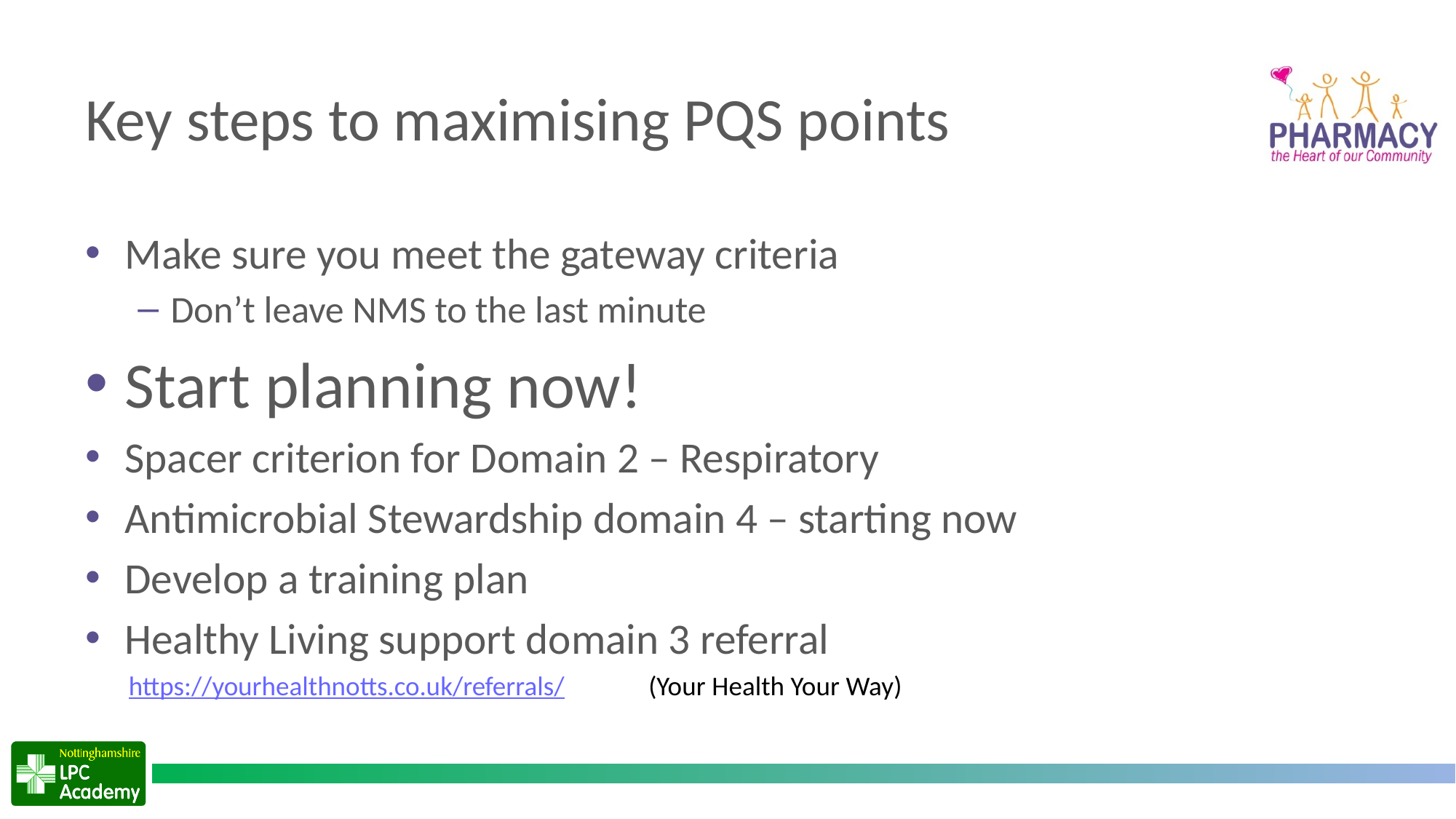

# Key steps to maximising PQS points
Make sure you meet the gateway criteria
Don’t leave NMS to the last minute
Start planning now!
Spacer criterion for Domain 2 – Respiratory
Antimicrobial Stewardship domain 4 – starting now
Develop a training plan
Healthy Living support domain 3 referral
       https://yourhealthnotts.co.uk/referrals/             (Your Health Your Way)